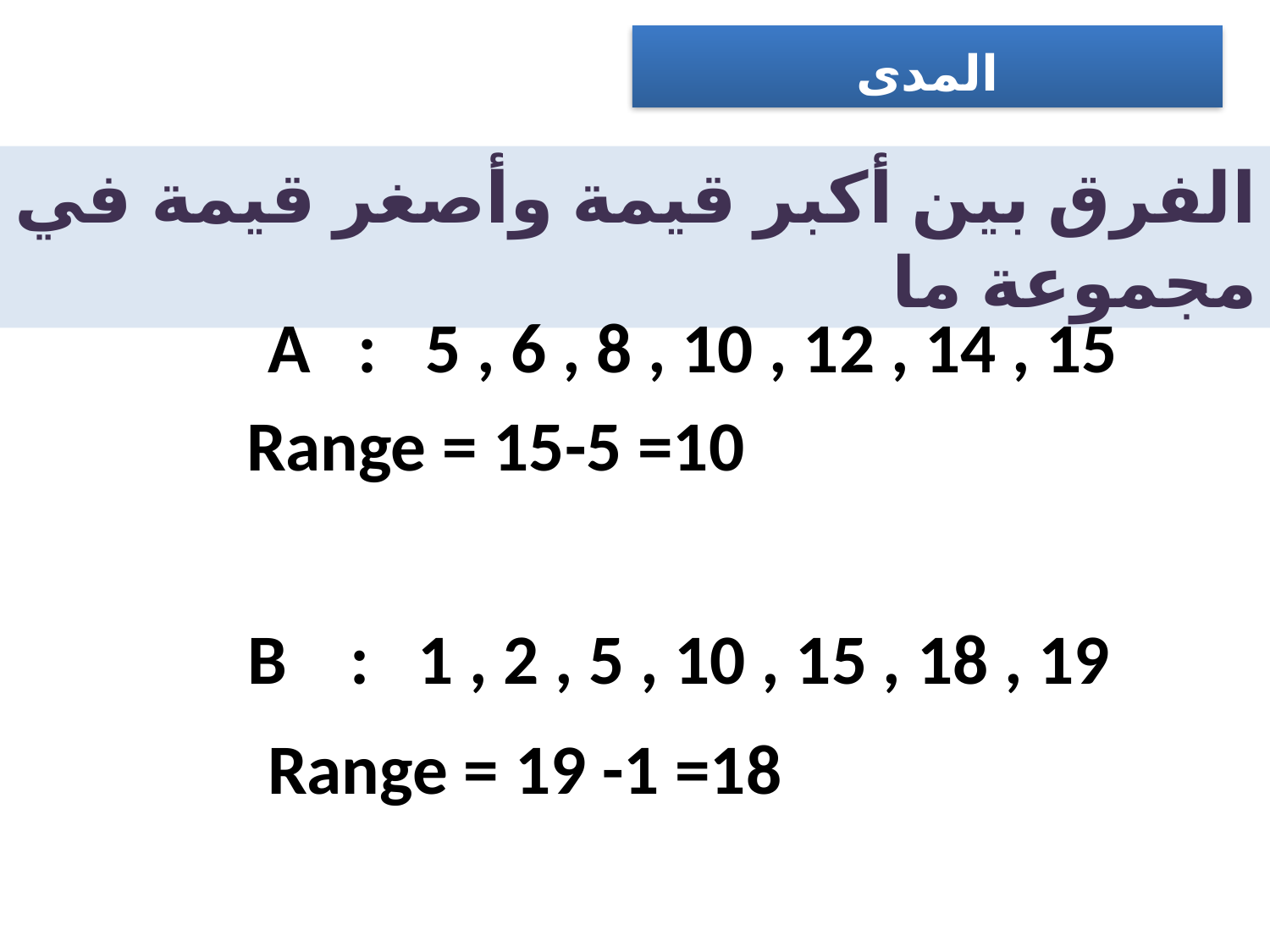

المدى
الفرق بين أكبر قيمة وأصغر قيمة في مجموعة ما
A   :   5 , 6 , 8 , 10 , 12 , 14 , 15
Range = 15-5 =10
B    :   1 , 2 , 5 , 10 , 15 , 18 , 19
Range = 19 -1 =18